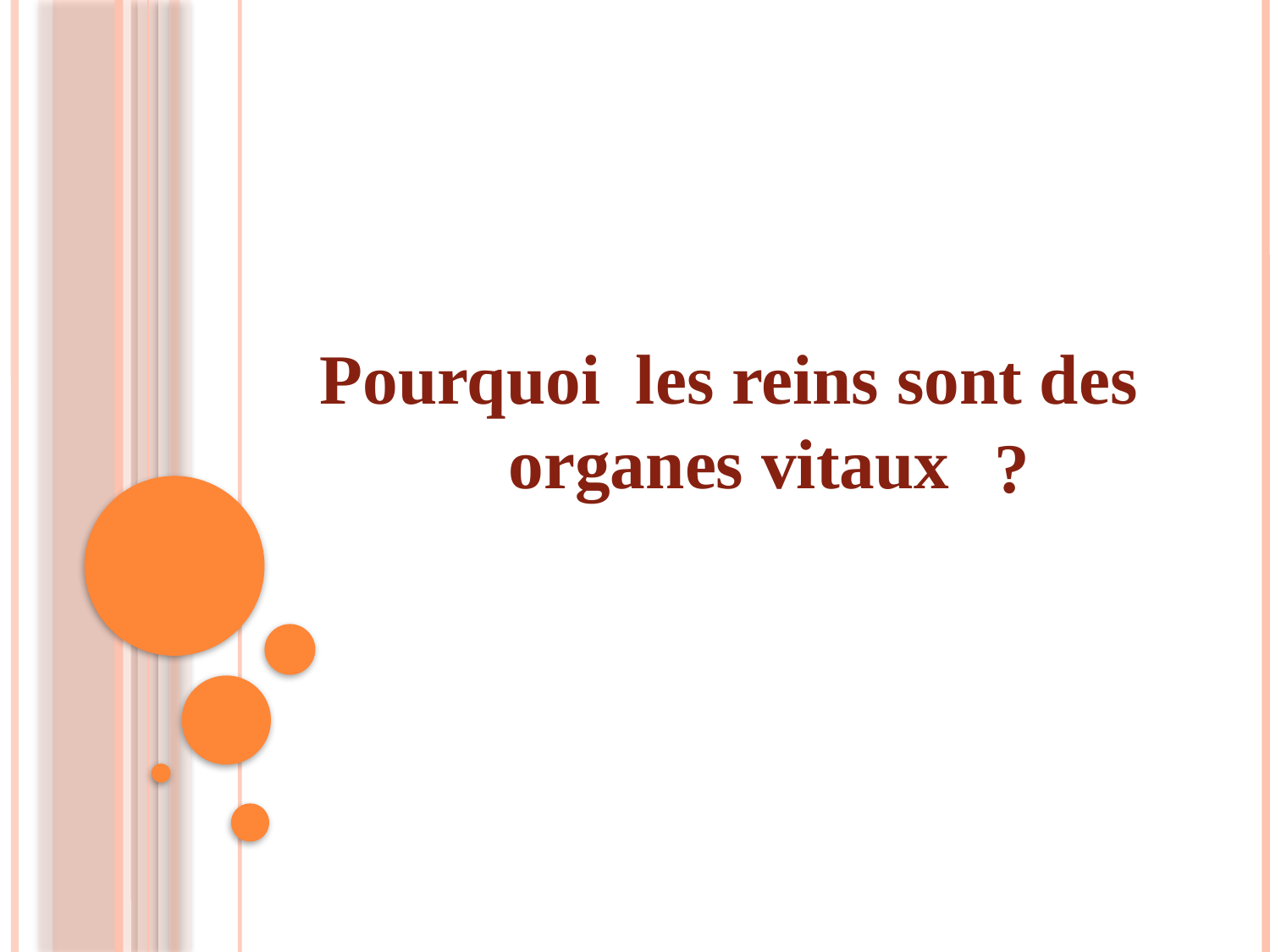

Pourquoi  les reins sont des organes vitaux
?